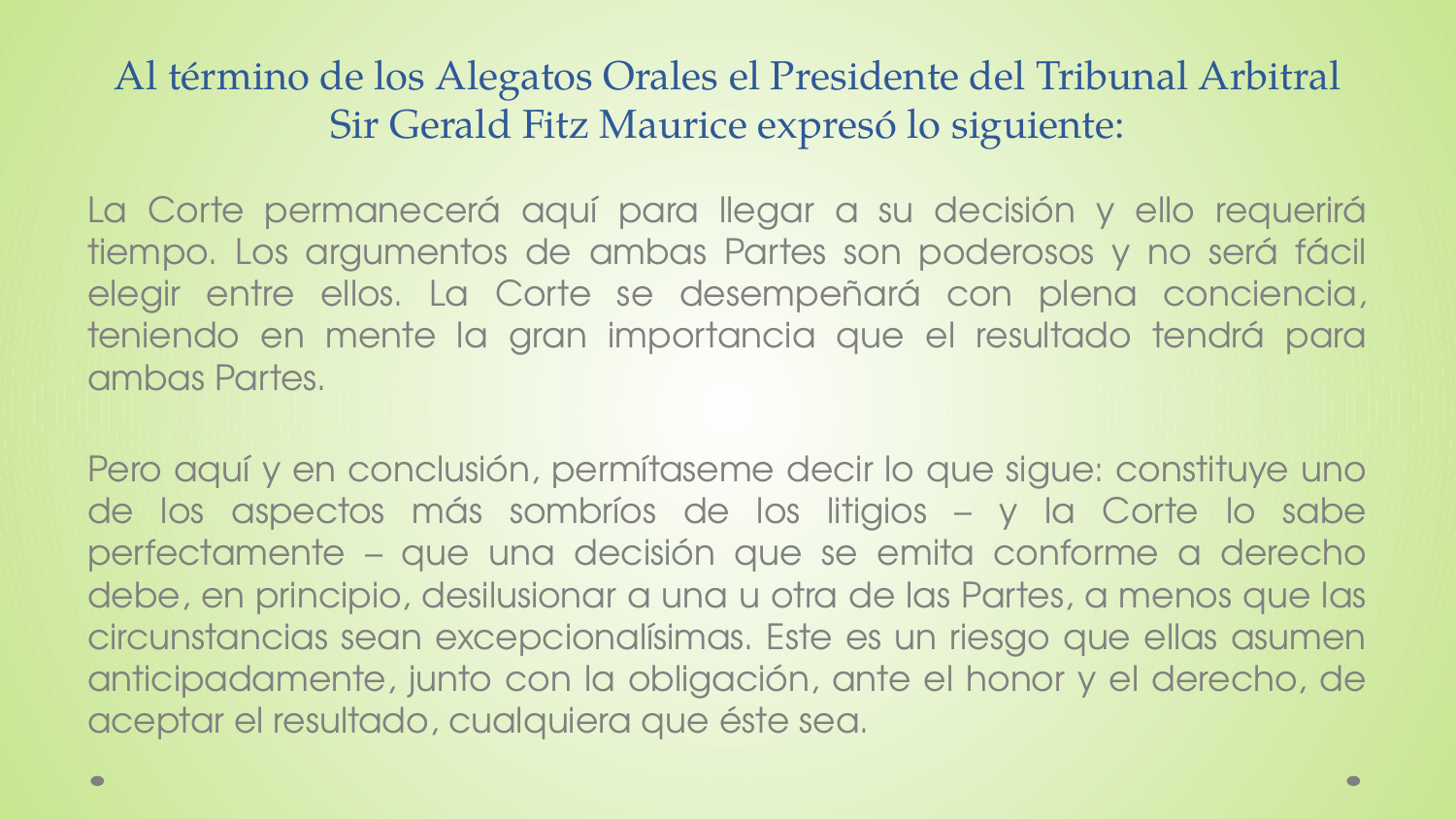

Al término de los Alegatos Orales el Presidente del Tribunal Arbitral Sir Gerald Fitz Maurice expresó lo siguiente:
La Corte permanecerá aquí para llegar a su decisión y ello requerirá tiempo. Los argumentos de ambas Partes son poderosos y no será fácil elegir entre ellos. La Corte se desempeñará con plena conciencia, teniendo en mente la gran importancia que el resultado tendrá para ambas Partes.

Pero aquí y en conclusión, permítaseme decir lo que sigue: constituye uno de los aspectos más sombríos de los litigios – y la Corte lo sabe perfectamente – que una decisión que se emita conforme a derecho debe, en principio, desilusionar a una u otra de las Partes, a menos que las circunstancias sean excepcionalísimas. Este es un riesgo que ellas asumen anticipadamente, junto con la obligación, ante el honor y el derecho, de aceptar el resultado, cualquiera que éste sea.